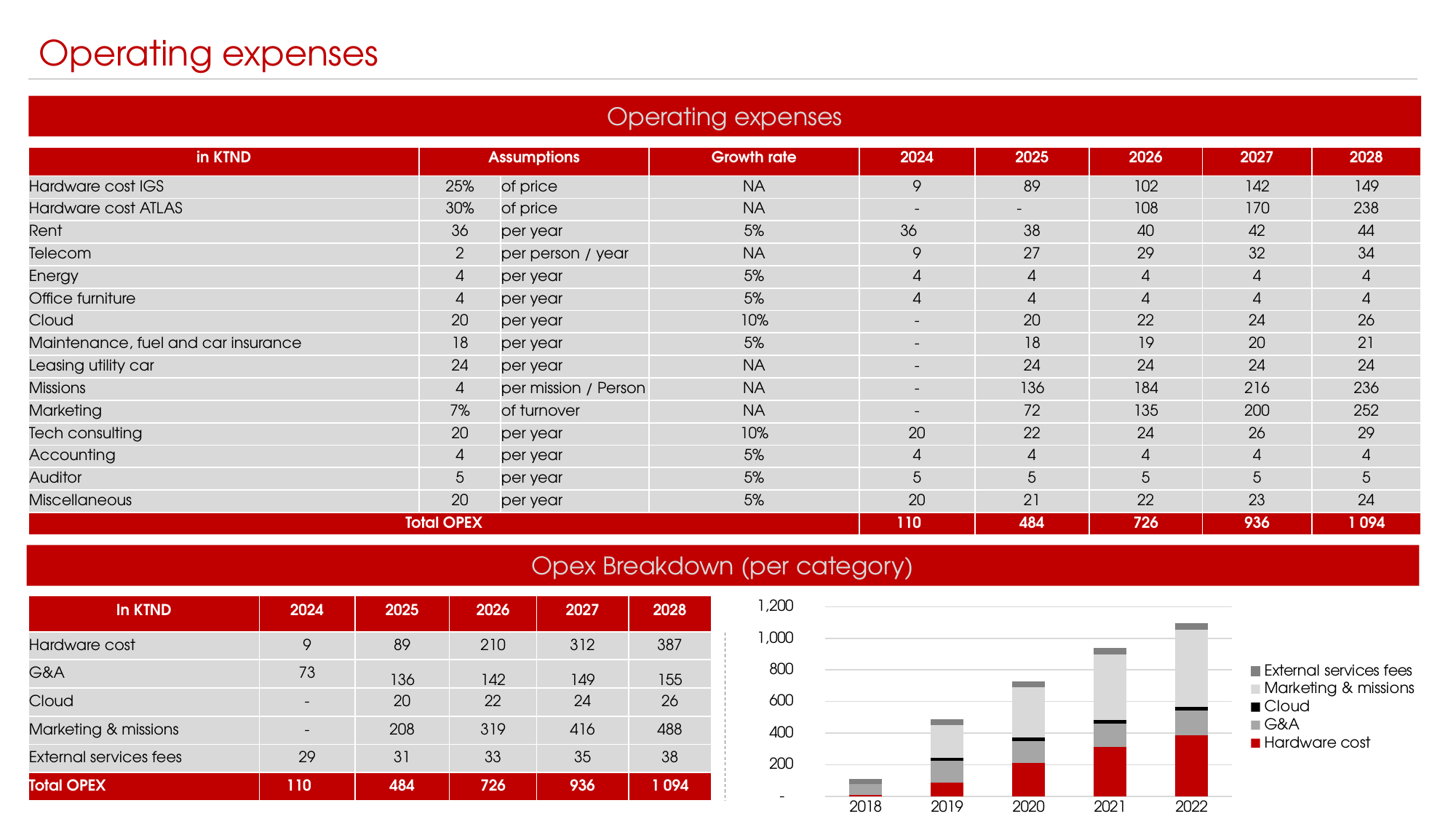

Operating expenses
Operating expenses
| in KTND | Assumptions |  | Growth rate | 2024 | 2025 | 2026 | 2027 | 2028 |
| --- | --- | --- | --- | --- | --- | --- | --- | --- |
| Hardware cost IGS | 25% | of price | NA | 9 | 89 | 102 | 142 | 149 |
| Hardware cost ATLAS | 30% | of price | NA | - | - | 108 | 170 | 238 |
| Rent | 36 | per year | 5% | 36 | 38 | 40 | 42 | 44 |
| Telecom | 2 | per person / year | NA | 9 | 27 | 29 | 32 | 34 |
| Energy | 4 | per year | 5% | 4 | 4 | 4 | 4 | 4 |
| Office furniture | 4 | per year | 5% | 4 | 4 | 4 | 4 | 4 |
| Cloud | 20 | per year | 10% | - | 20 | 22 | 24 | 26 |
| Maintenance, fuel and car insurance | 18 | per year | 5% | - | 18 | 19 | 20 | 21 |
| Leasing utility car | 24 | per year | NA | - | 24 | 24 | 24 | 24 |
| Missions | 4 | per mission / Person | NA | - | 136 | 184 | 216 | 236 |
| Marketing | 7% | of turnover | NA | - | 72 | 135 | 200 | 252 |
| Tech consulting | 20 | per year | 10% | 20 | 22 | 24 | 26 | 29 |
| Accounting | 4 | per year | 5% | 4 | 4 | 4 | 4 | 4 |
| Auditor | 5 | per year | 5% | 5 | 5 | 5 | 5 | 5 |
| Miscellaneous | 20 | per year | 5% | 20 | 21 | 22 | 23 | 24 |
| Total OPEX |  |  |  | 110 | 484 | 726 | 936 | 1 094 |
Opex Breakdown (per category)
| In KTND | 2024 | 2025 | 2026 | 2027 | 2028 |
| --- | --- | --- | --- | --- | --- |
| Hardware cost | 9 | 89 | 210 | 312 | 387 |
| G&A | 73 | 136 | 142 | 149 | 155 |
| Cloud | - | 20 | 22 | 24 | 26 |
| Marketing & missions | - | 208 | 319 | 416 | 488 |
| External services fees | 29 | 31 | 33 | 35 | 38 |
| Total OPEX | 110 | 484 | 726 | 936 | 1 094 |

### Chart

| Category | Hardware cost | G&A | Cloud | Marketing & missions | External services fees |
|---|---|---|---|---|---|
| 2018 | 8.75 | 72.6 | 0.0 | 0.0 | 28.6 |
| 2019 | 89.25 | 136.4 | 20.0 | 207.75 | 31.0 |
| 2020 | 209.75 | 141.8 | 22.0 | 319.03 | 33.0 |
| 2021 | 311.6 | 149.4 | 24.0 | 415.64 | 35.0 |
| 2022 | 386.7 | 155.2 | 26.0 | 487.65000000000003 | 38.0 |